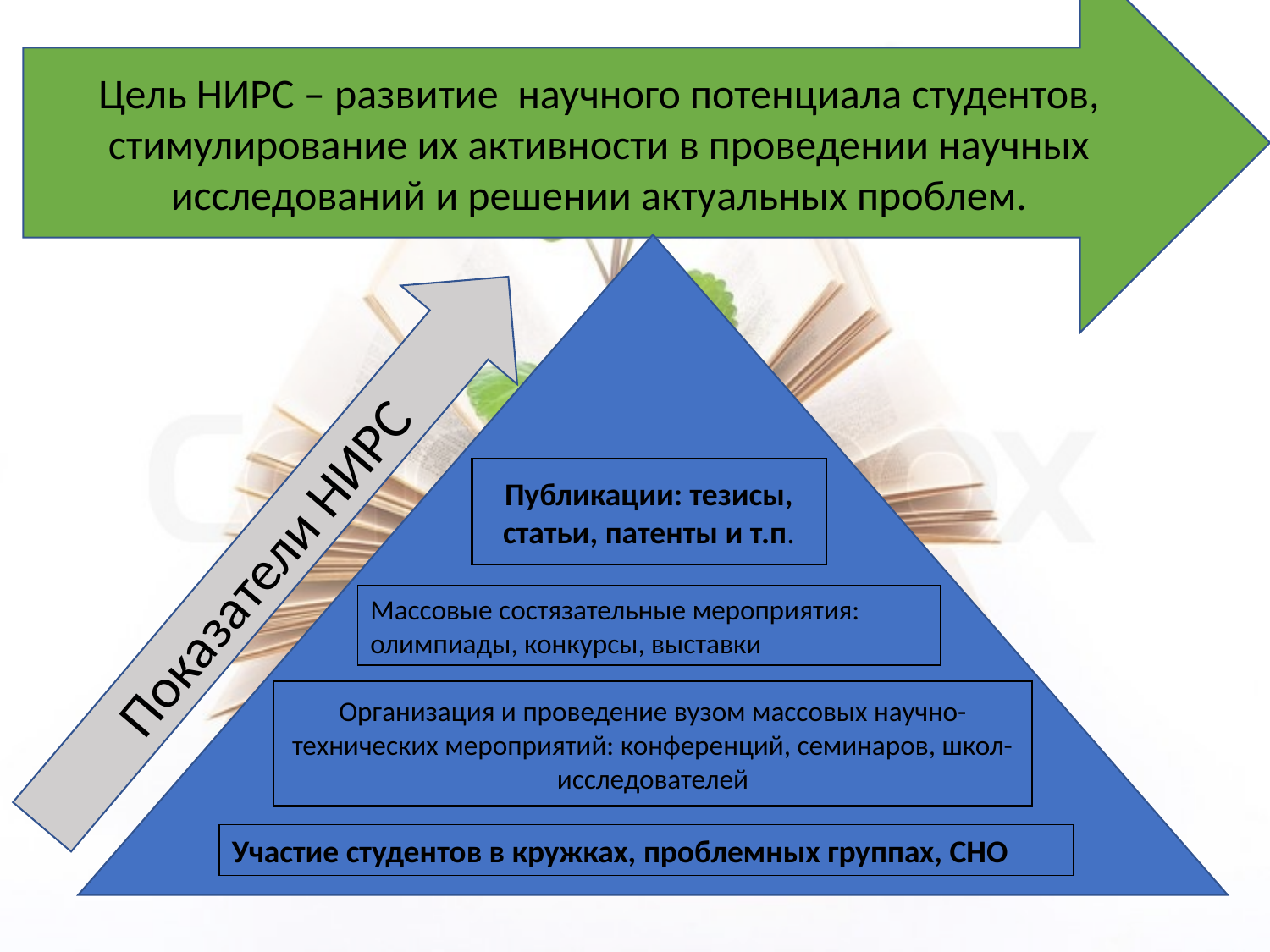

Цель НИРС – развитие  научного потенциала студентов, стимулирование их активности в проведении научных исследований и решении актуальных проблем.
#

Публикации: тезисы, статьи, патенты и т.п.
Показатели НИРС
Массовые состязательные мероприятия: олимпиады, конкурсы, выставки
Организация и проведение вузом массовых научно-технических мероприятий: конференций, семинаров, школ-исследователей
Участие студентов в кружках, проблемных группах, СНО